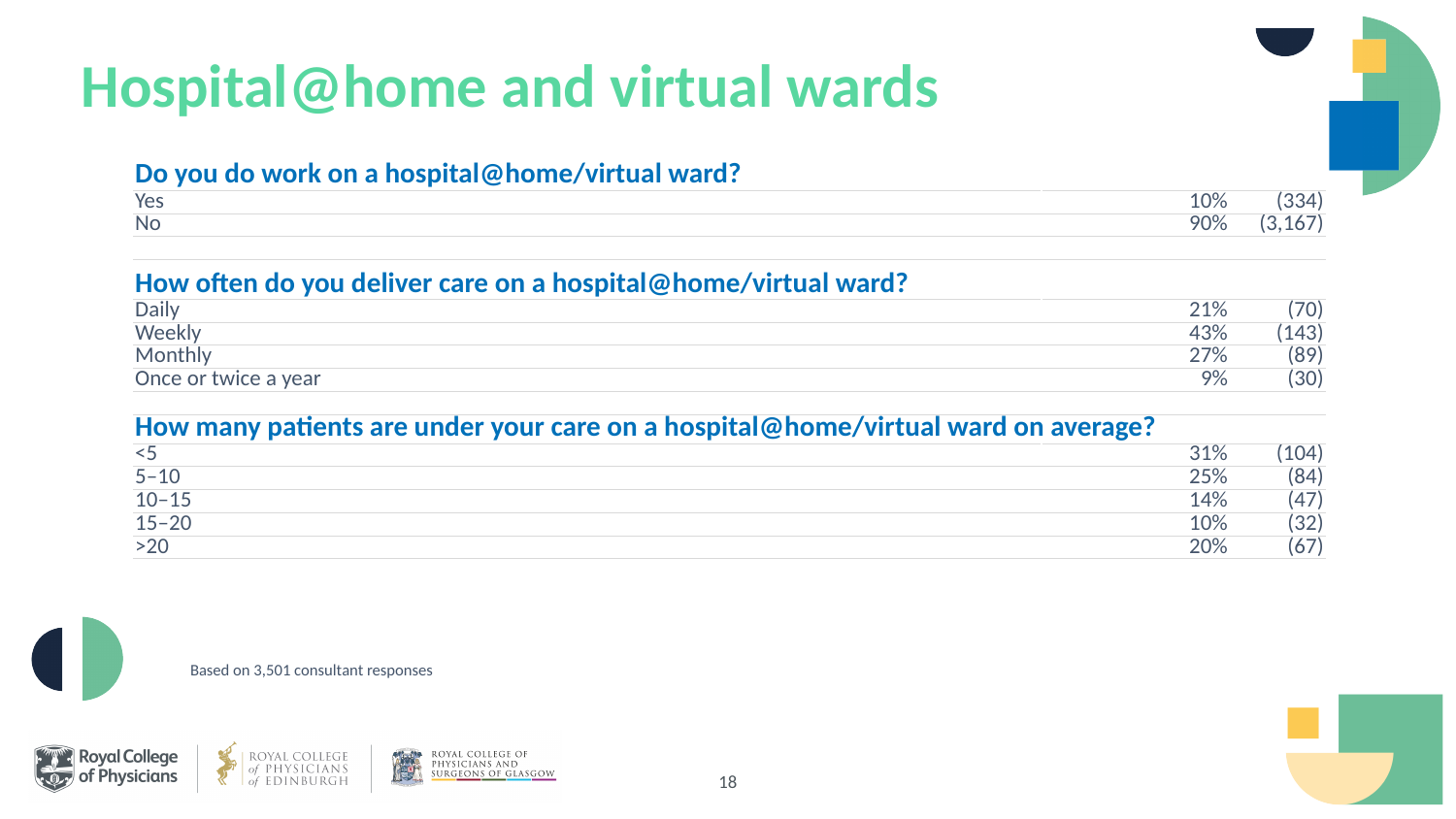

# Hospital@home and virtual wards
| Do you do work on a hospital@home/virtual ward? |  |  |
| --- | --- | --- |
| Yes | 10% | (334) |
| No | 90% | (3,167) |
|  |  |  |
| How often do you deliver care on a hospital@home/virtual ward? |  |  |
| Daily | 21% | (70) |
| Weekly | 43% | (143) |
| Monthly | 27% | (89) |
| Once or twice a year | 9% | (30) |
|  |  |  |
| How many patients are under your care on a hospital@home/virtual ward on average? |  |  |
| <5 | 31% | (104) |
| 5–10 | 25% | (84) |
| 10–15 | 14% | (47) |
| 15–20 | 10% | (32) |
| >20 | 20% | (67) |
Based on 3,501 consultant responses
18